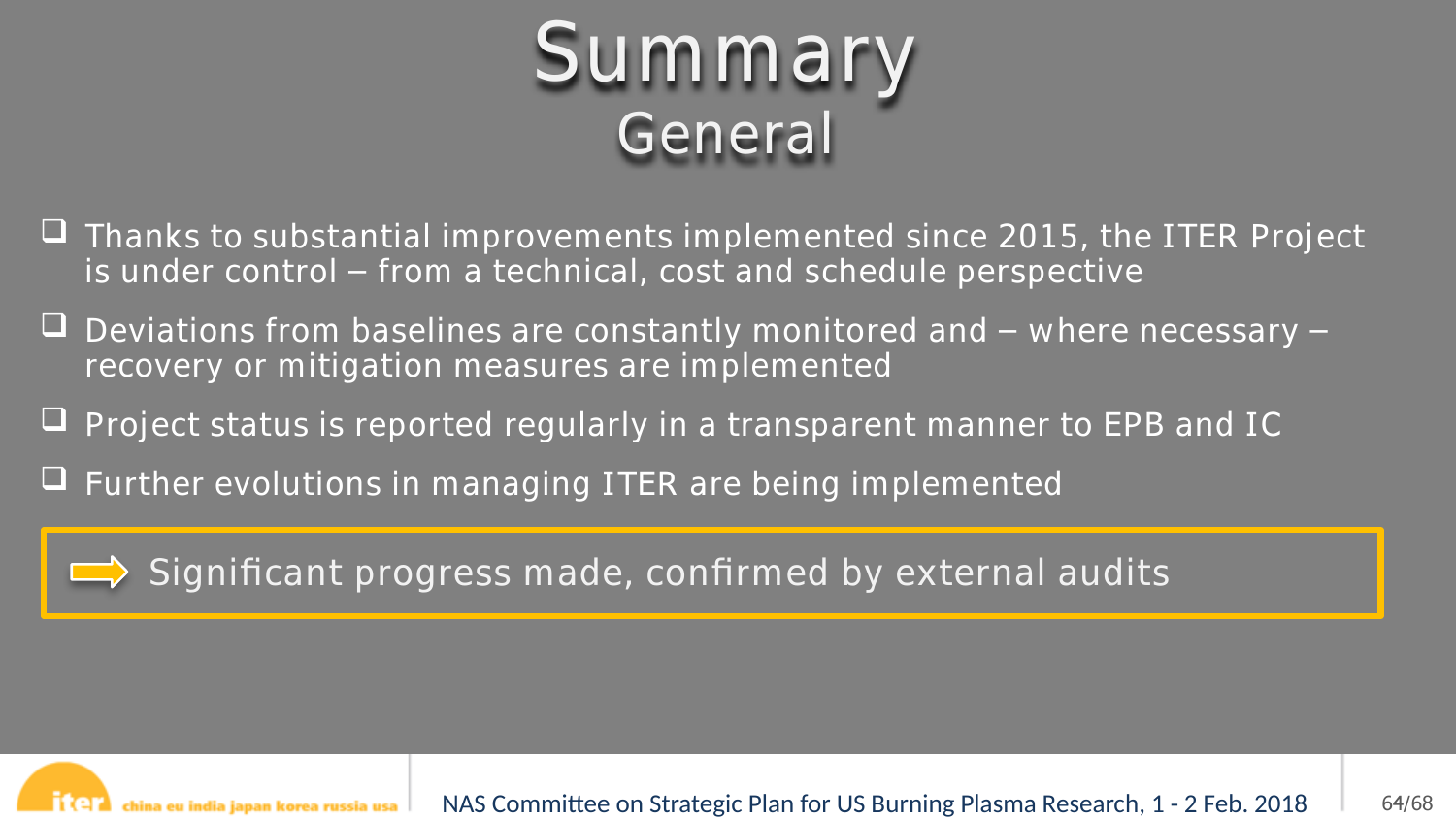

Summary
General

Thanks to substantial improvements implemented since 2015, the ITER Project is under control – from a technical, cost and schedule perspective
Deviations from baselines are constantly monitored and – where necessary – recovery or mitigation measures are implemented
Project status is reported regularly in a transparent manner to EPB and IC
Further evolutions in managing ITER are being implemented

Significant progress made, confirmed by external audits